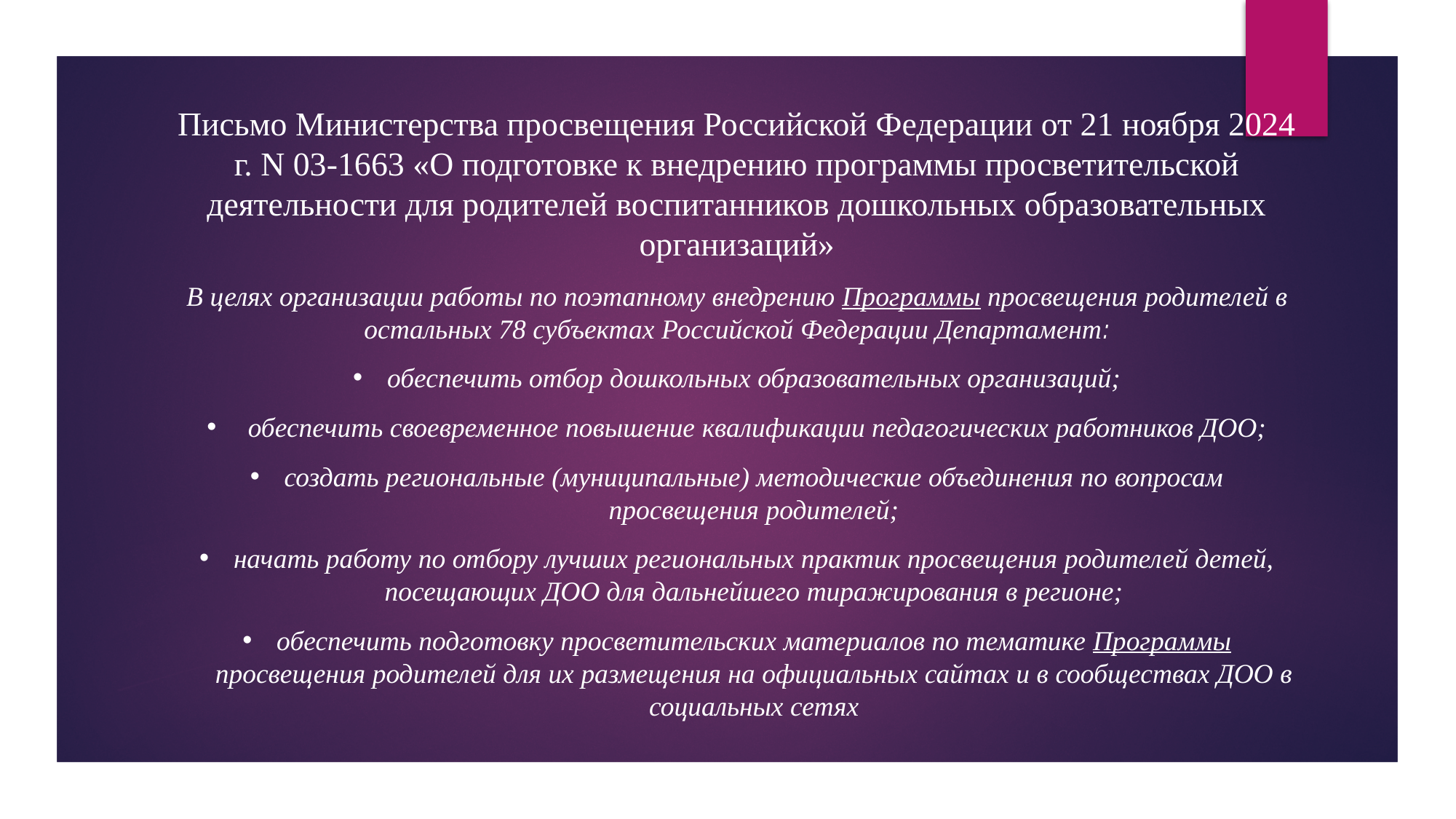

Письмо Министерства просвещения Российской Федерации от 21 ноября 2024 г. N 03-1663 «О подготовке к внедрению программы просветительской деятельности для родителей воспитанников дошкольных образовательных организаций»
В целях организации работы по поэтапному внедрению Программы просвещения родителей в остальных 78 субъектах Российской Федерации Департамент:
обеспечить отбор дошкольных образовательных организаций;
 обеспечить своевременное повышение квалификации педагогических работников ДОО;
создать региональные (муниципальные) методические объединения по вопросам просвещения родителей;
начать работу по отбору лучших региональных практик просвещения родителей детей, посещающих ДОО для дальнейшего тиражирования в регионе;
обеспечить подготовку просветительских материалов по тематике Программы просвещения родителей для их размещения на официальных сайтах и в сообществах ДОО в социальных сетях